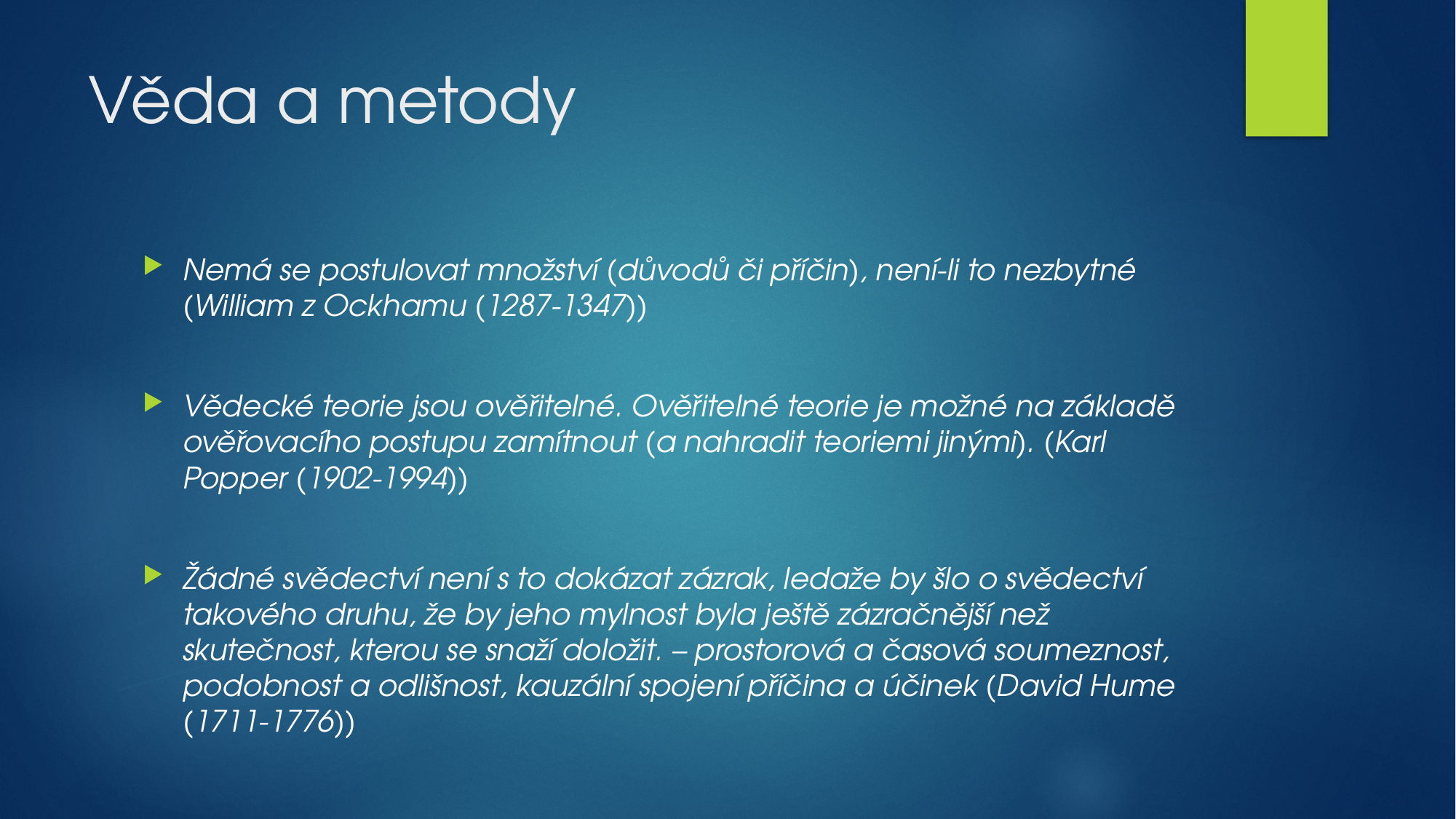

# Věda a metody
Nemá se postulovat množství (důvodů či příčin), není-li to nezbytné (William z Ockhamu (1287-1347))

Vědecké teorie jsou ověřitelné. Ověřitelné teorie je možné na základě ověřovacího postupu zamítnout (a nahradit teoriemi jinými). (Karl Popper (1902-1994))

Žádné svědectví není s to dokázat zázrak, ledaže by šlo o svědectví takového druhu, že by jeho mylnost byla ještě zázračnější než skutečnost, kterou se snaží doložit. – prostorová a časová soumeznost, podobnost a odlišnost, kauzální spojení příčina a účinek (David Hume (1711-1776))